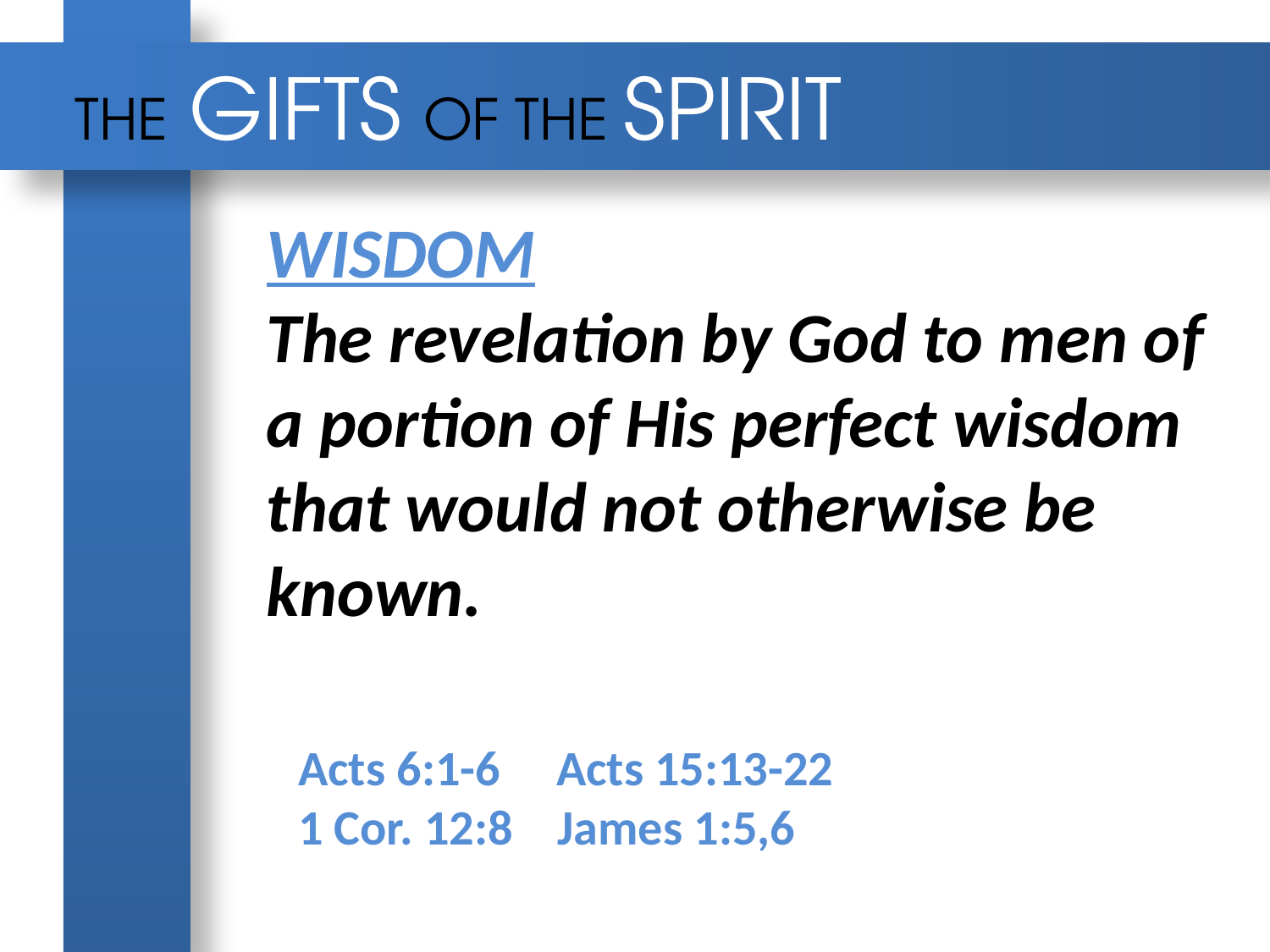

THE GIFTS OF THE SPIRIT
Wisdom
The revelation by God to men of a portion of His perfect wisdom that would not otherwise be known.
Acts 6:1-6     Acts 15:13-22
1 Cor. 12:8    James 1:5,6